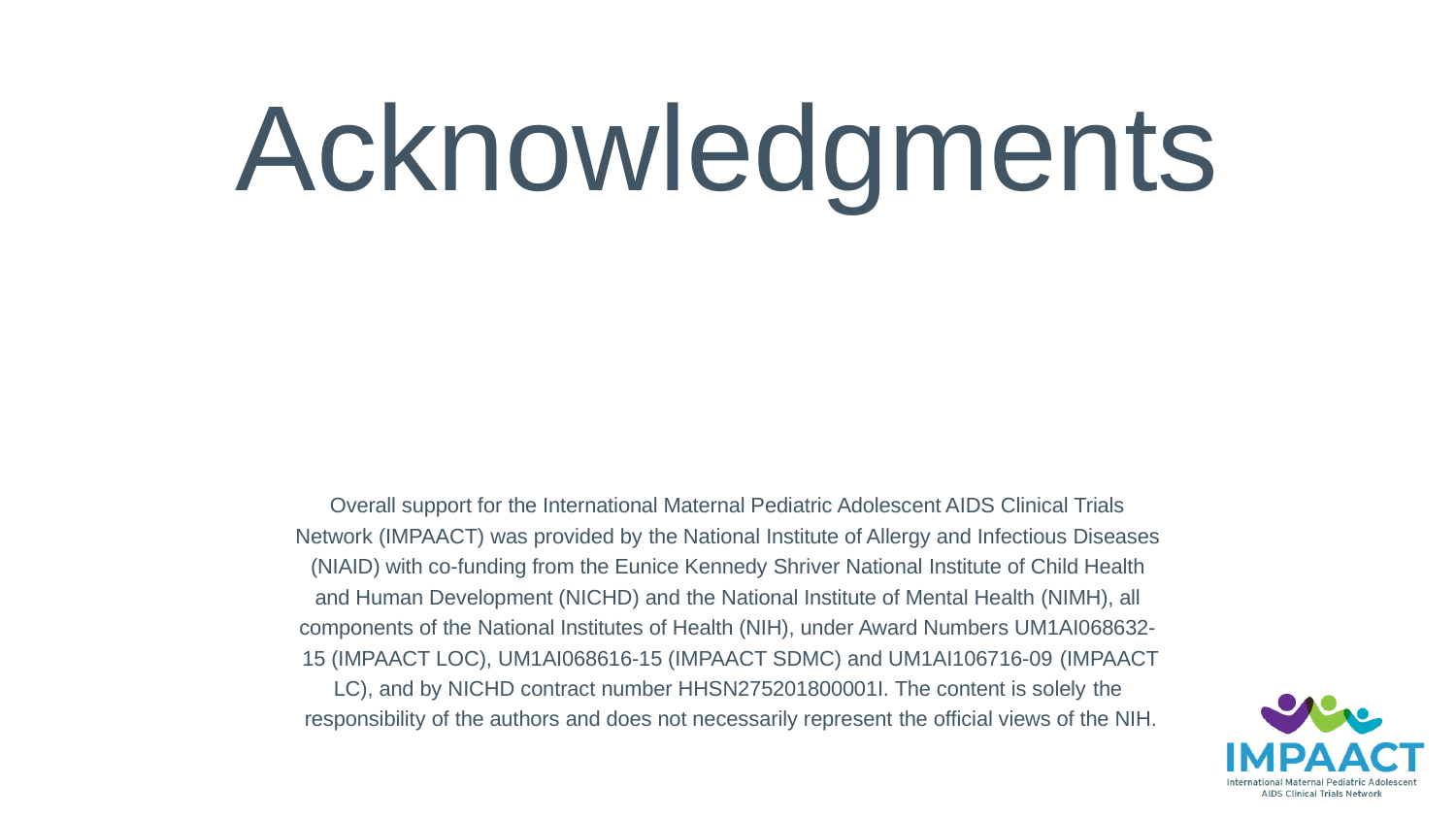

# Acknowledgments
Overall support for the International Maternal Pediatric Adolescent AIDS Clinical Trials  Network (IMPAACT) was provided by the National Institute of Allergy and Infectious Diseases  (NIAID) with co-funding from the Eunice Kennedy Shriver National Institute of Child Health  and Human Development (NICHD) and the National Institute of Mental Health (NIMH), all  components of the National Institutes of Health (NIH), under Award Numbers UM1AI068632-  15 (IMPAACT LOC), UM1AI068616-15 (IMPAACT SDMC) and UM1AI106716-09 (IMPAACT
LC), and by NICHD contract number HHSN275201800001I. The content is solely the  responsibility of the authors and does not necessarily represent the official views of the NIH.